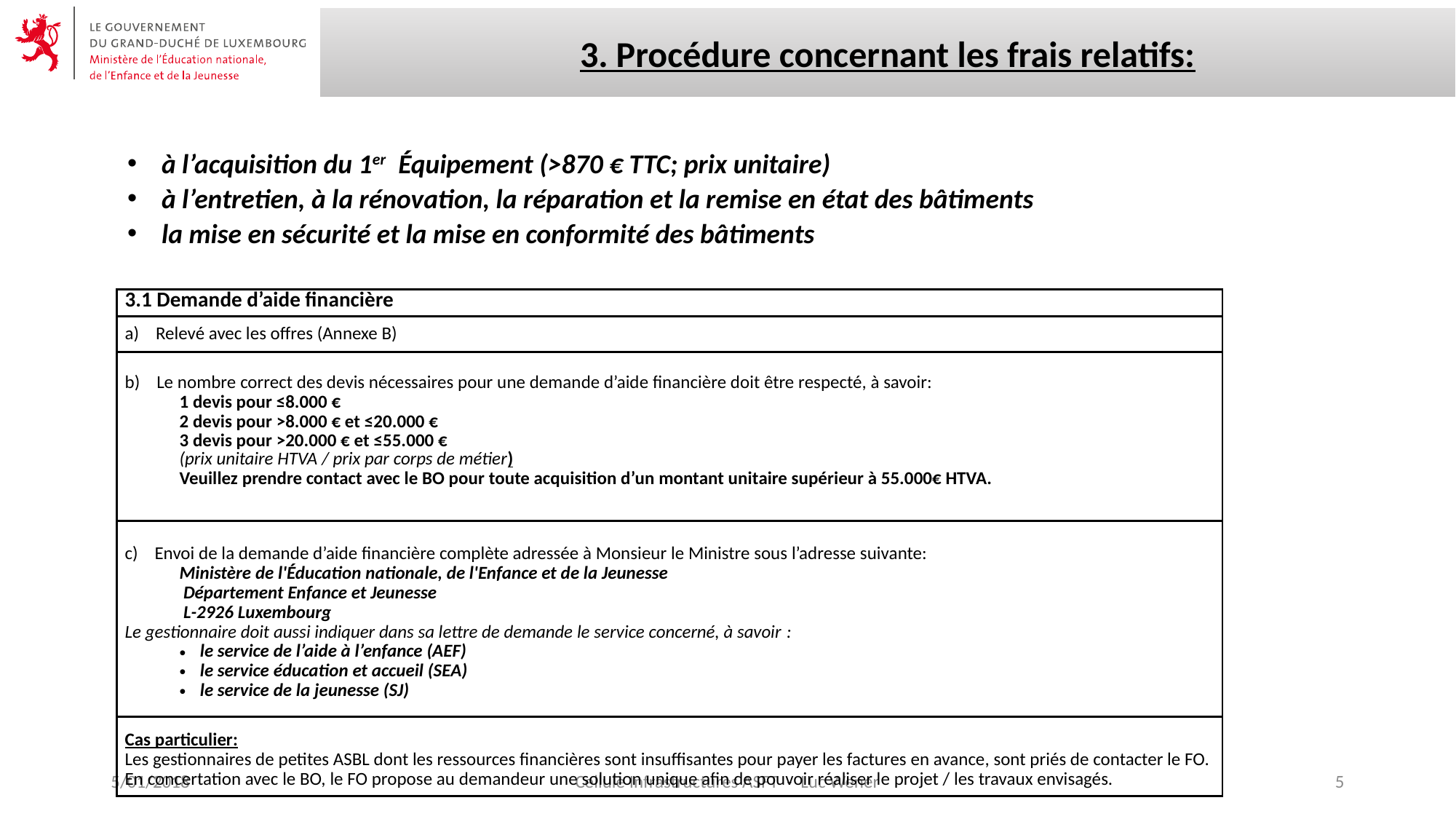

3. Procédure concernant les frais relatifs:
à l’acquisition du 1er  Équipement (>870 € TTC; prix unitaire)
à l’entretien, à la rénovation, la réparation et la remise en état des bâtiments
la mise en sécurité et la mise en conformité des bâtiments
| 3.1 Demande d’aide financière |
| --- |
| a) Relevé avec les offres (Annexe B) |
| b) Le nombre correct des devis nécessaires pour une demande d’aide financière doit être respecté, à savoir: 1 devis pour ≤8.000 € 2 devis pour >8.000 € et ≤20.000 € 3 devis pour >20.000 € et ≤55.000 € (prix unitaire HTVA / prix par corps de métier)  Veuillez prendre contact avec le BO pour toute acquisition d’un montant unitaire supérieur à 55.000€ HTVA. |
| c) Envoi de la demande d’aide financière complète adressée à Monsieur le Ministre sous l’adresse suivante: Ministère de l'Éducation nationale, de l'Enfance et de la Jeunesse Département Enfance et Jeunesse L-2926 Luxembourg Le gestionnaire doit aussi indiquer dans sa lettre de demande le service concerné, à savoir : le service de l’aide à l’enfance (AEF) le service éducation et accueil (SEA) le service de la jeunesse (SJ) |
| Cas particulier: Les gestionnaires de petites ASBL dont les ressources financières sont insuffisantes pour payer les factures en avance, sont priés de contacter le FO. En concertation avec le BO, le FO propose au demandeur une solution unique afin de pouvoir réaliser le projet / les travaux envisagés. |
5/01/2018
Cellule Infrastructures ASFT  -  Luc Wener
5